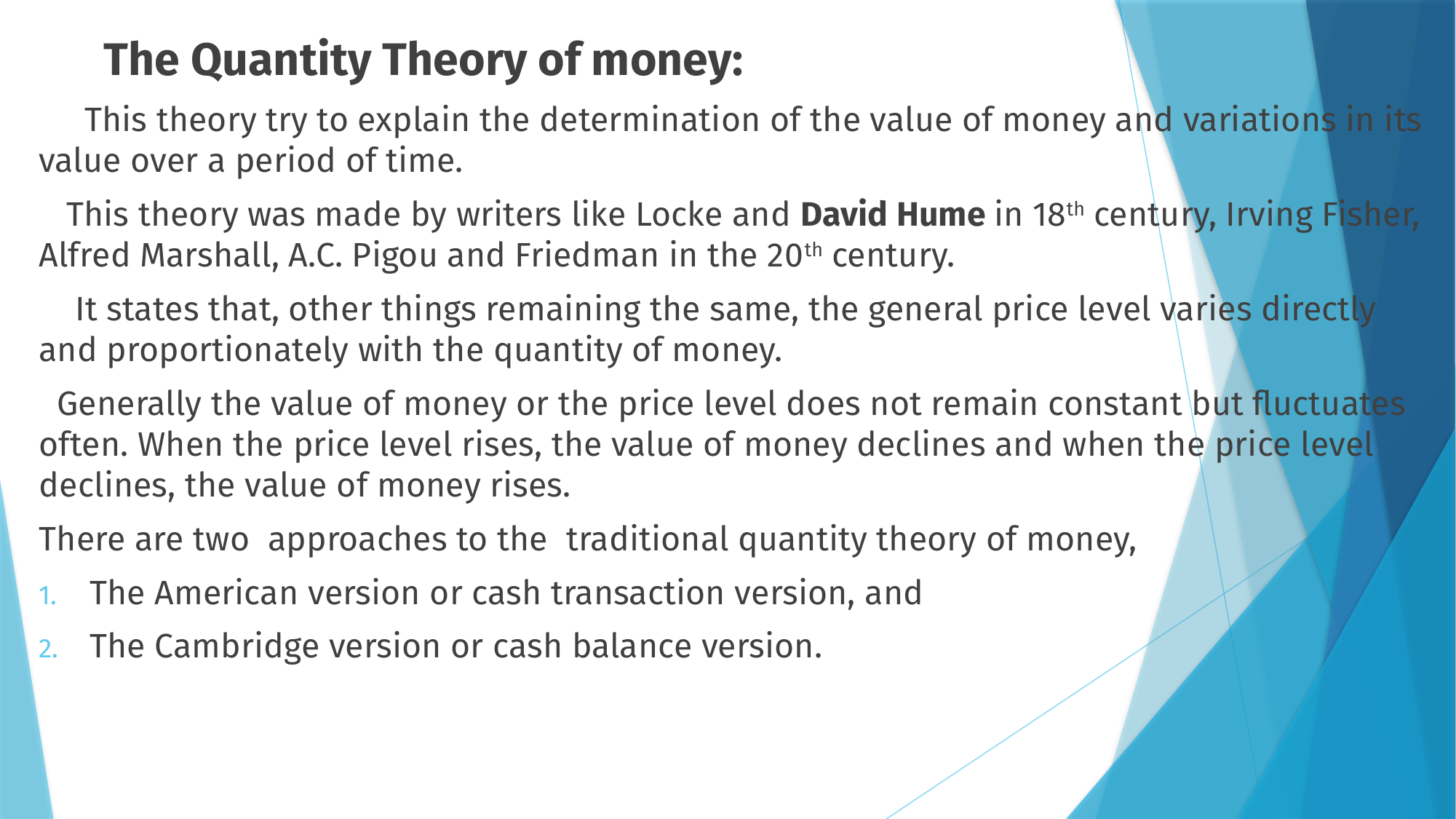

The Quantity Theory of money:
     This theory try to explain the determination of the value of money and variations in its value over a period of time.
   This theory was made by writers like Locke and David Hume in 18th century, Irving Fisher, Alfred Marshall, A.C. Pigou and Friedman in the 20th century.
    It states that, other things remaining the same, the general price level varies directly and proportionately with the quantity of money.
  Generally the value of money or the price level does not remain constant but fluctuates often. When the price level rises, the value of money declines and when the price level declines, the value of money rises.
There are two  approaches to the  traditional quantity theory of money,
The American version or cash transaction version, and
The Cambridge version or cash balance version.